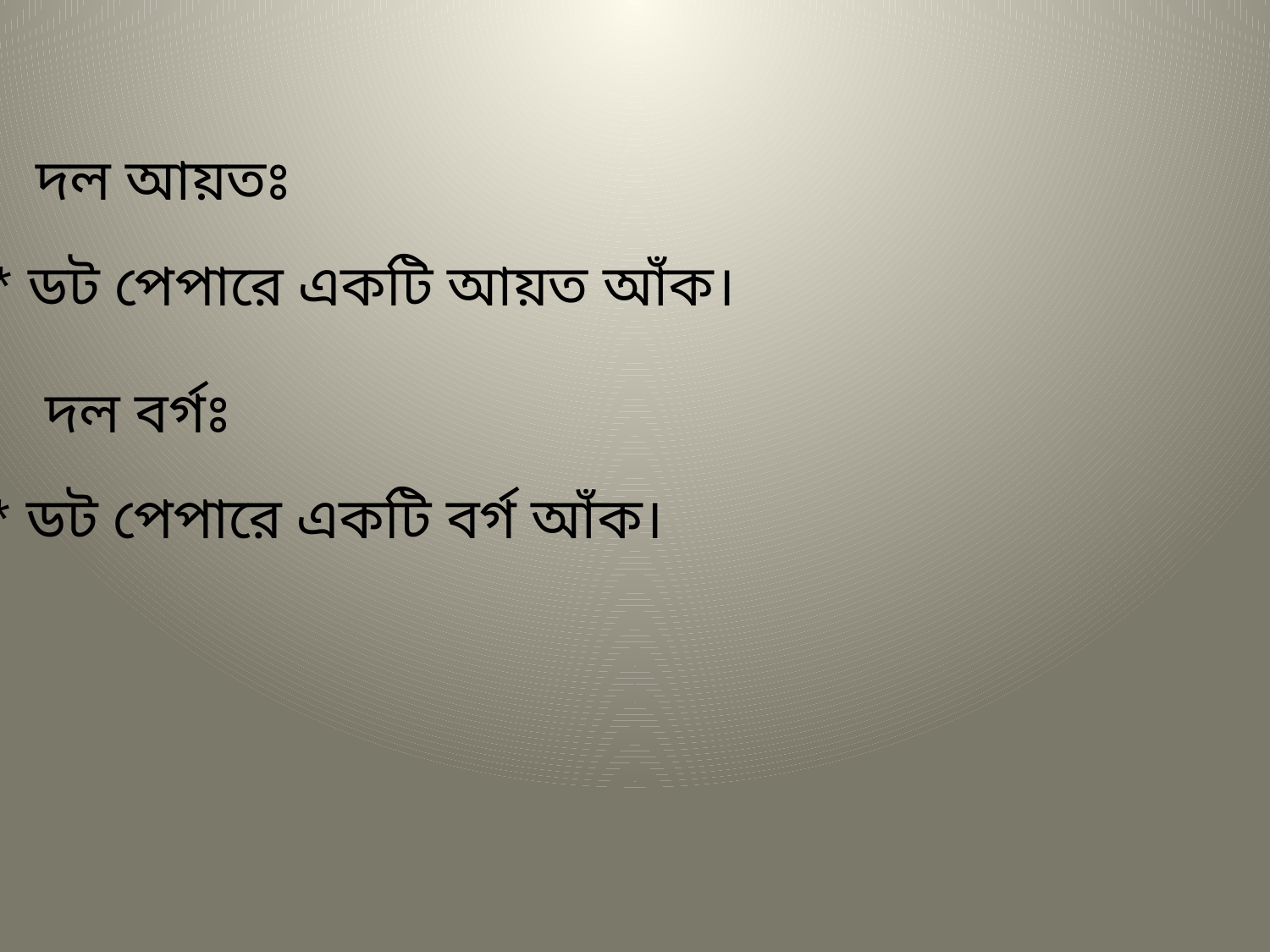

দল আয়তঃ
* ডট পেপারে একটি আয়ত আঁক।
দল বর্গঃ
* ডট পেপারে একটি বর্গ আঁক।